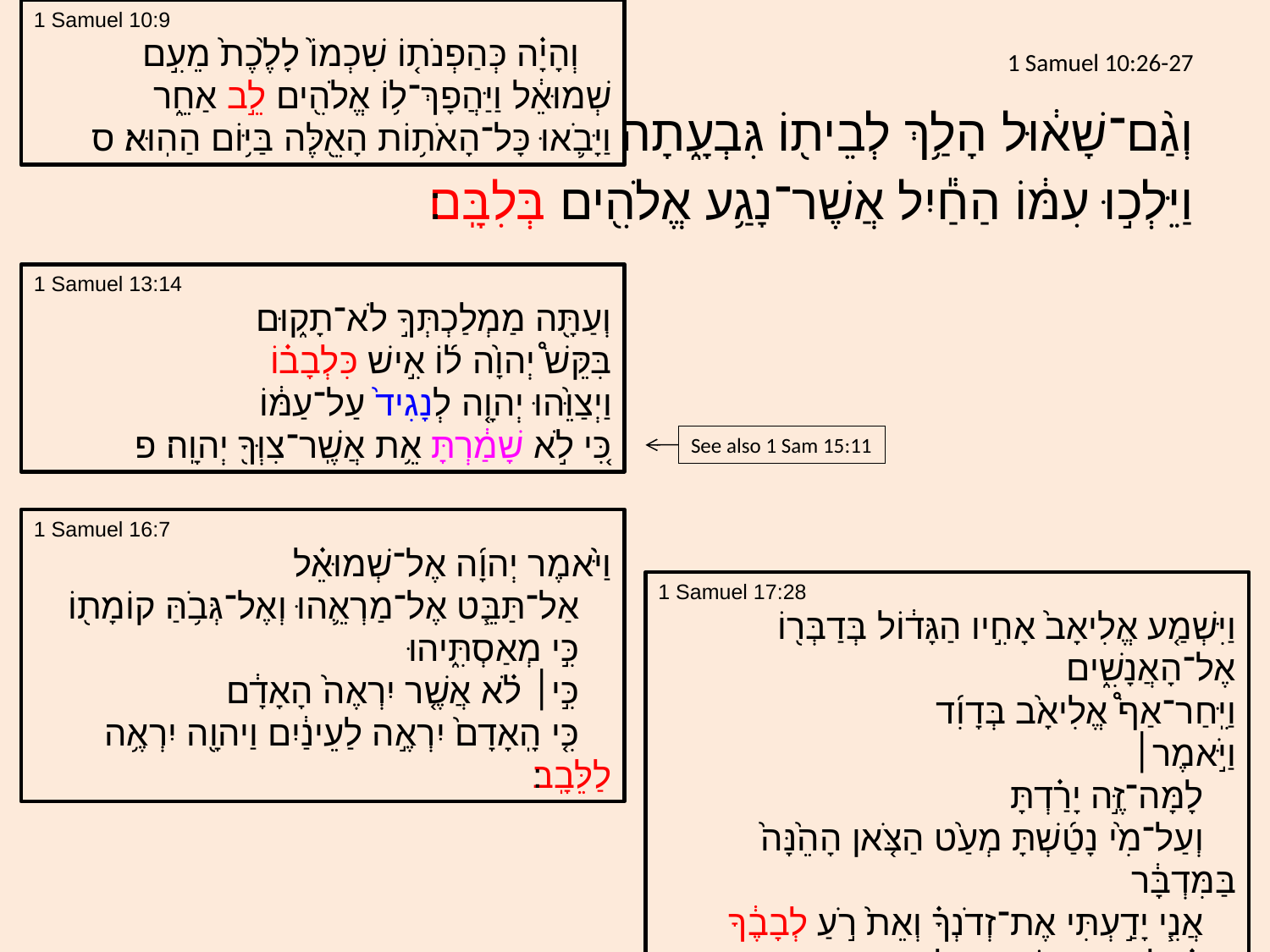

1 Samuel 10:9
	וְהָיָ֗ה כְּהַפְנֹת֤וֹ שִׁכְמוֹ֙ לָלֶ֙כֶת֙ מֵעִ֣ם שְׁמוּאֵ֔ל וַיַּהֲפָךְ־ל֥וֹ אֱלֹהִ֖ים לֵ֣ב אַחֵ֑ר
וַיָּבֹ֛אוּ כָּל־הָאֹת֥וֹת הָאֵ֖לֶּה בַּיּ֥וֹם הַהֽוּא׃ ס
# 1 Samuel 10:26-27
	וְגַ֨ם־שָׁא֔וּל הָלַ֥ךְ לְבֵית֖וֹ גִּבְעָ֑תָה
וַיֵּלְכ֣וּ עִמּ֔וֹ הַחַ֕יִל אֲשֶׁר־נָגַ֥ע אֱלֹהִ֖ים בְּלִבָּֽם׃

1 Samuel 13:14
וְעַתָּ֖ה מַמְלַכְתְּךָ֣ לֹא־תָק֑וּם
בִּקֵּשׁ֩ יְהוָ֙ה ל֜וֹ אִ֣ישׁ כִּלְבָב֗וֹ
וַיְצַוֵּ֙הוּ יְהוָ֤ה לְנָגִיד֙ עַל־עַמּ֔וֹ
כִּ֚י לֹ֣א שָׁמַ֔רְתָּ אֵ֥ת אֲשֶֽׁר־צִוְּךָ֖ יְהוָֽה׃ פ
See also 1 Sam 15:11
1 Samuel 16:7
וַיֹּ֙אמֶר יְהוָ֜ה אֶל־שְׁמוּאֵ֗ל
	אַל־תַּבֵּ֧ט אֶל־מַרְאֵ֛הוּ וְאֶל־גְּבֹ֥הַּ קוֹמָת֖וֹ
	כִּ֣י מְאַסְתִּ֑יהוּ
	כִּ֣י׀ לֹ֗א אֲשֶׁ֤ר יִרְאֶה֙ הָאָדָ֔ם
	כִּ֤י הָֽאָדָם֙ יִרְאֶ֣ה לַעֵינַ֔יִם וַיהוָ֖ה יִרְאֶ֥ה לַלֵּבָֽב׃
1 Samuel 17:28
וַיִּשְׁמַ֤ע אֱלִיאָב֙ אָחִ֣יו הַגָּד֔וֹל בְּדַבְּר֖וֹ אֶל־הָאֲנָשִׁ֑ים
וַיִּֽחַר־אַף֩ אֱלִיאָ֙ב בְּדָוִ֜ד
וַיֹּ֣אמֶר׀
	לָמָּה־זֶּ֣ה יָרַ֗דְתָּ
	וְעַל־מִ֙י נָטַ֜שְׁתָּ מְעַ֙ט הַצֹּ֤אן הָהֵ֙נָּה֙ בַּמִּדְבָּ֔ר
	אֲנִ֧י יָדַ֣עְתִּי אֶת־זְדֹנְךָ֗ וְאֵת֙ רֹ֣עַ לְבָבֶ֔ךָ
	כִּ֗י לְמַ֛עַן רְא֥וֹת הַמִּלְחָמָ֖ה יָרָֽדְתָּ׃